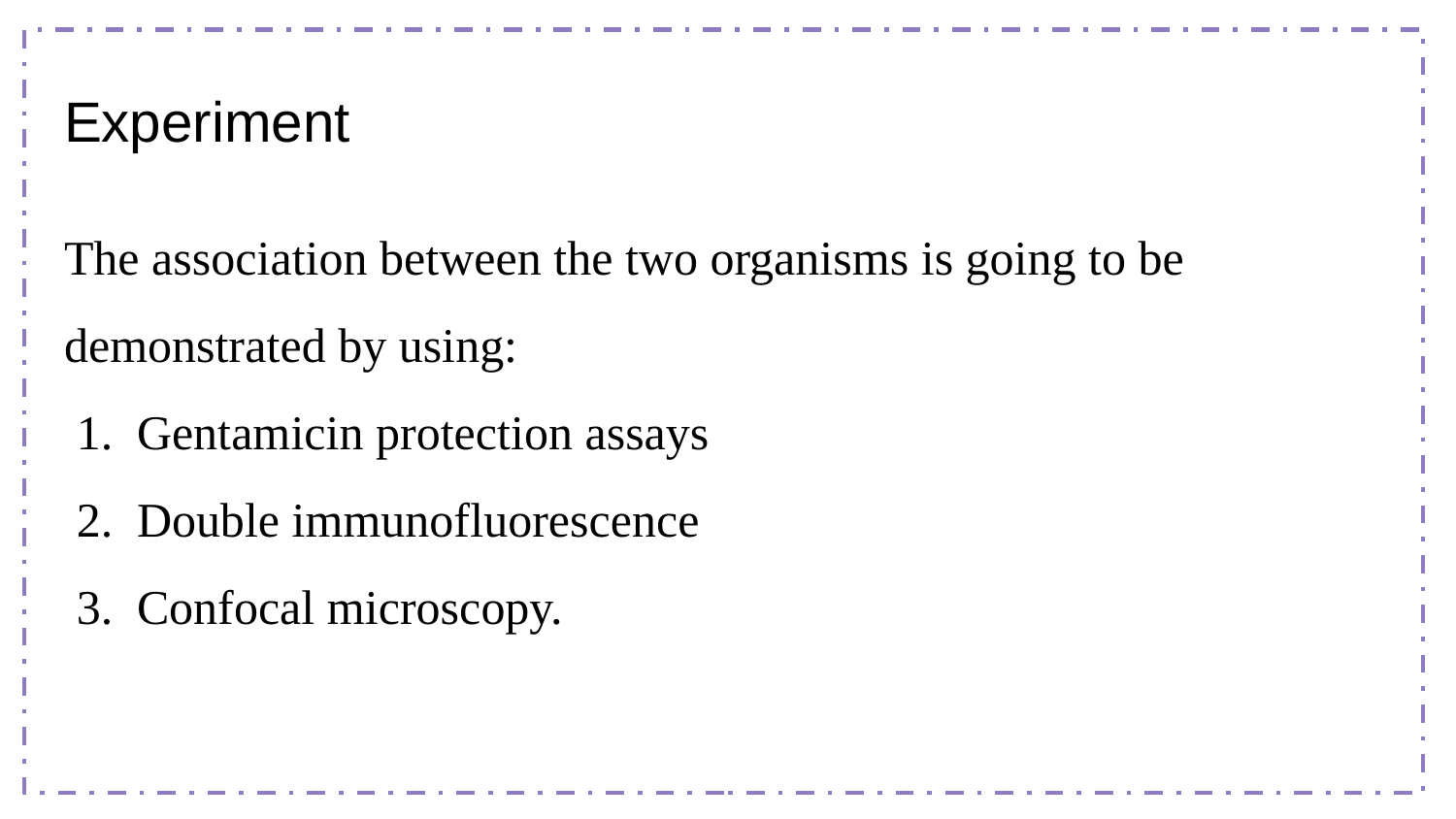

# Experiment
The association between the two organisms is going to be demonstrated by using:
Gentamicin protection assays
Double immunofluorescence
Confocal microscopy.